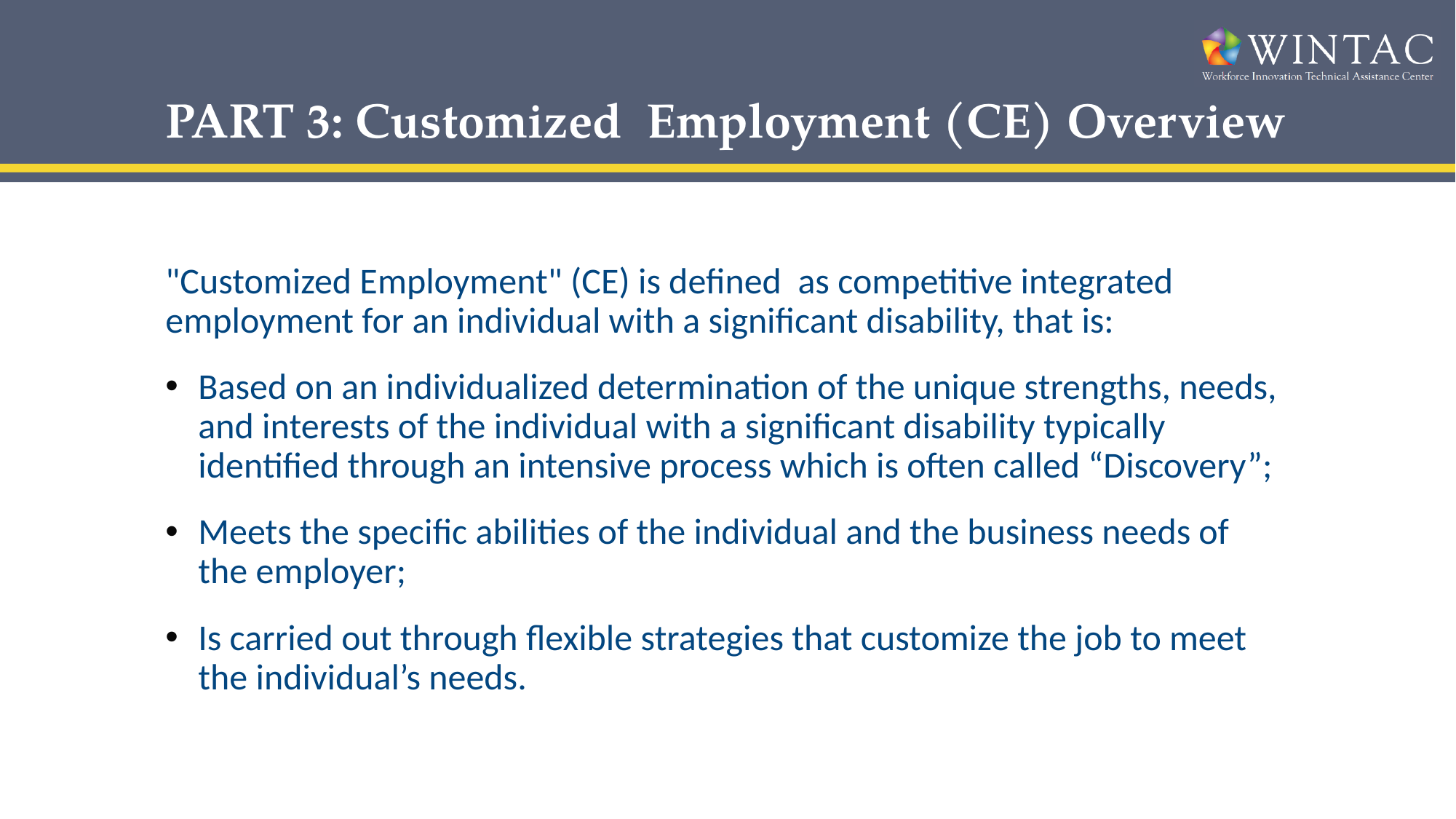

# PART 3: Customized  Employment (CE) Overview
"Customized Employment" (CE) is defined  as competitive integrated employment for an individual with a significant disability, that is:
Based on an individualized determination of the unique strengths, needs, and interests of the individual with a significant disability typically identified through an intensive process which is often called “Discovery”;
Meets the specific abilities of the individual and the business needs of the employer;
Is carried out through flexible strategies that customize the job to meet the individual’s needs.